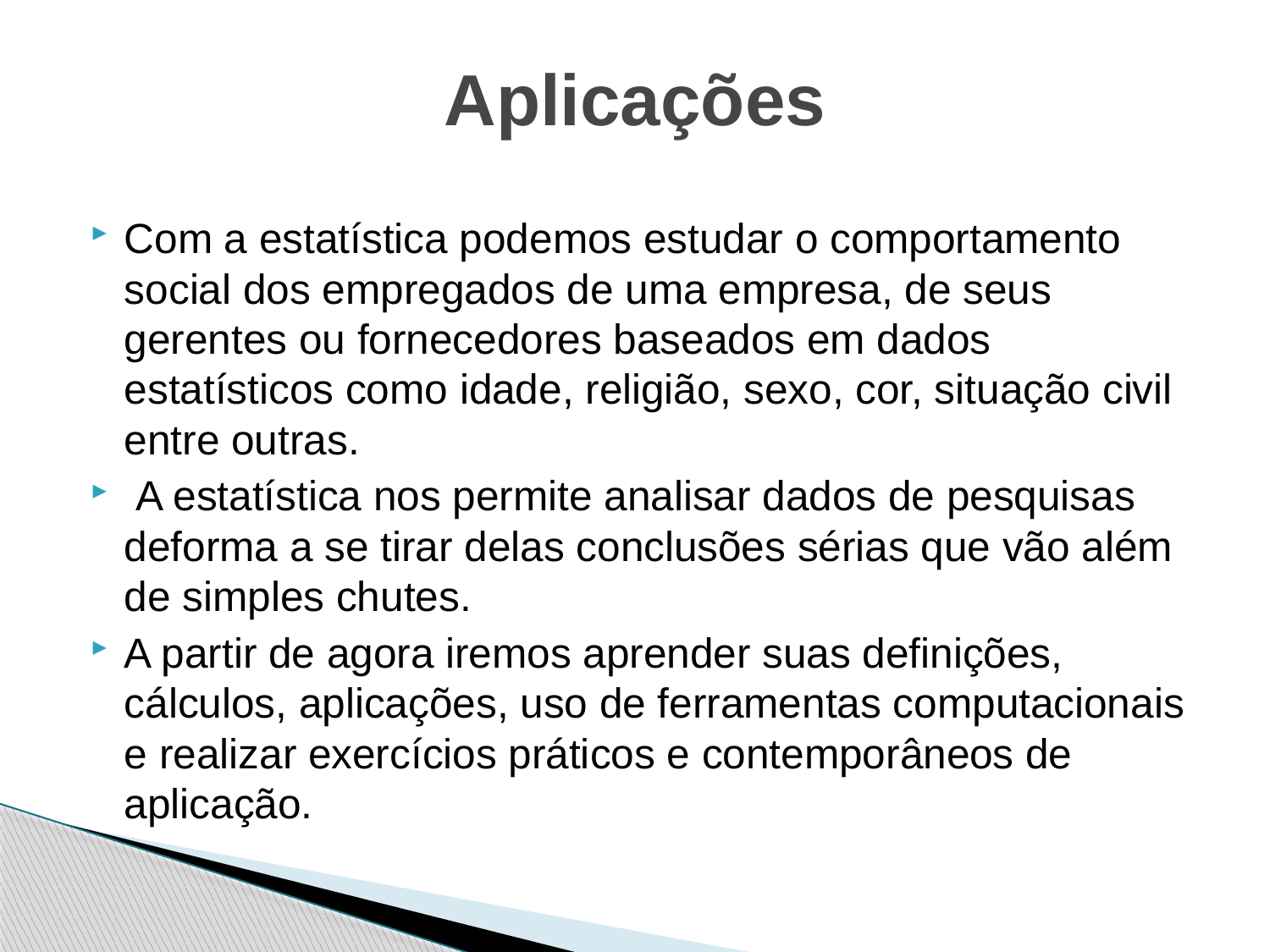

# Aplicações
Com a estatística podemos estudar o comportamento social dos empregados de uma empresa, de seus gerentes ou fornecedores baseados em dados estatísticos como idade, religião, sexo, cor, situação civil entre outras.
 A estatística nos permite analisar dados de pesquisas deforma a se tirar delas conclusões sérias que vão além de simples chutes.
A partir de agora iremos aprender suas definições, cálculos, aplicações, uso de ferramentas computacionais e realizar exercícios práticos e contemporâneos de aplicação.